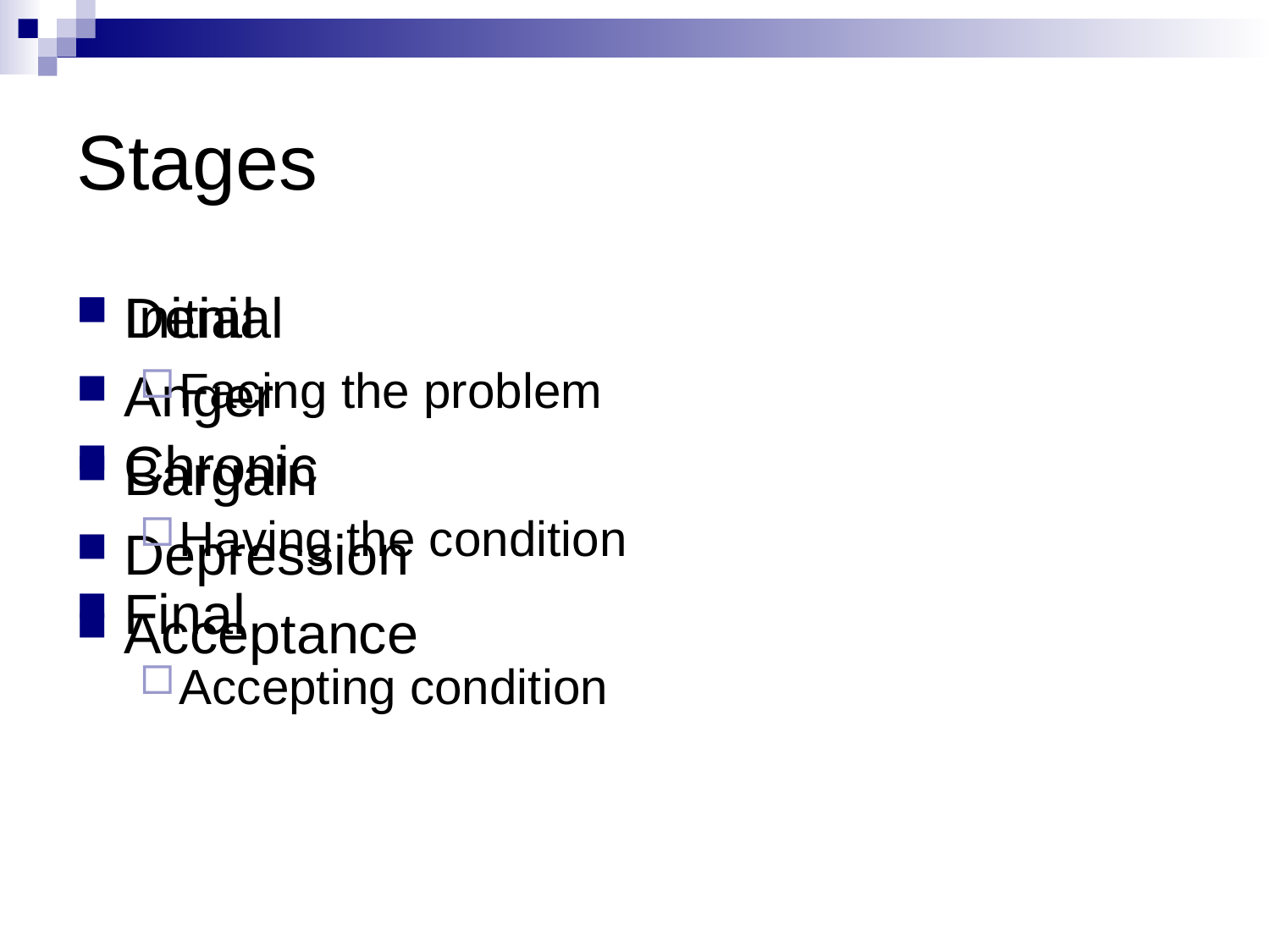

# Stages
Denial
Anger
Bargain
Depression
Acceptance

Initial
Facing the problem
Chronic
Having the condition
Final
Accepting condition